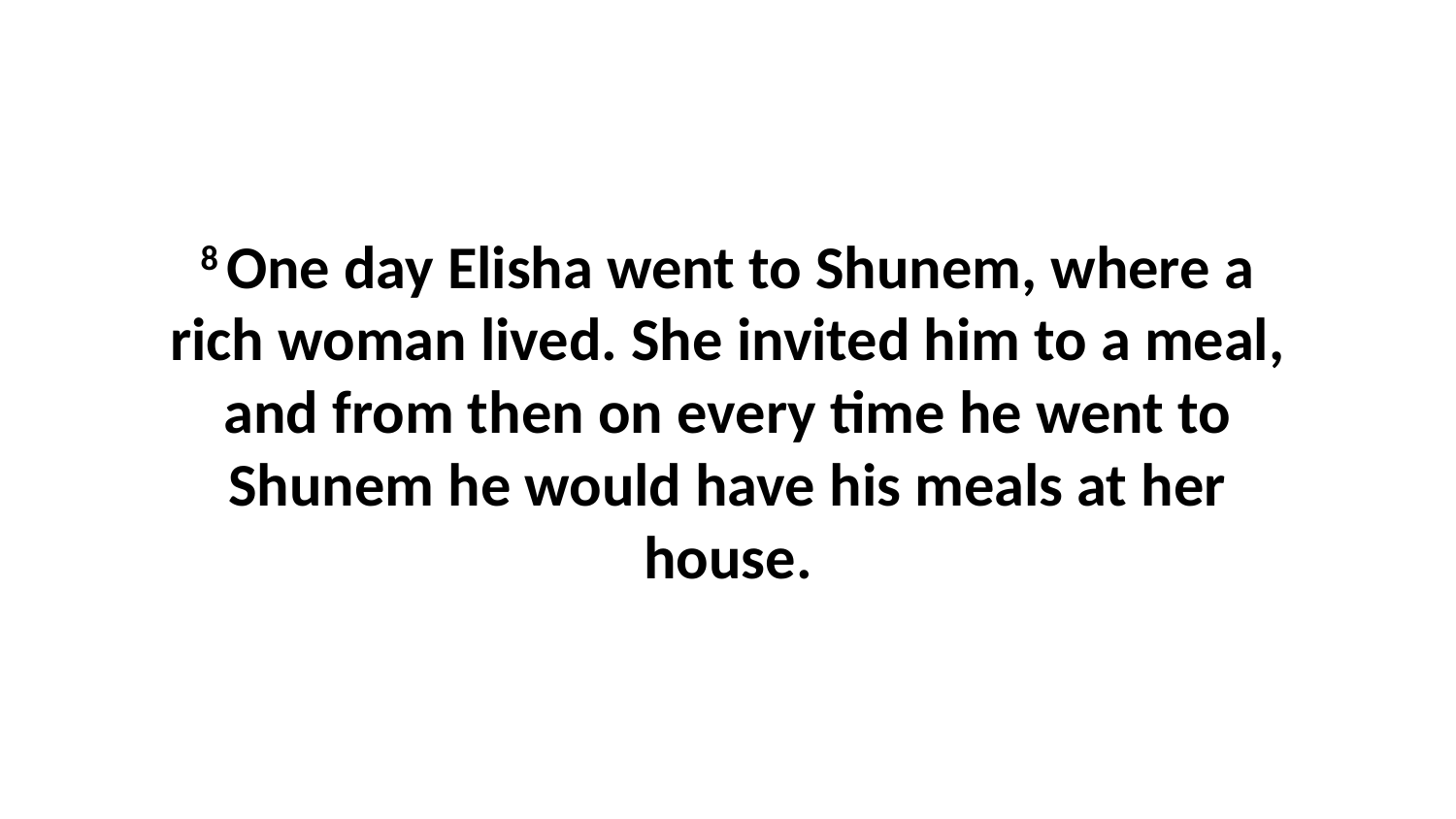

8 One day Elisha went to Shunem, where a rich woman lived. She invited him to a meal, and from then on every time he went to Shunem he would have his meals at her house.